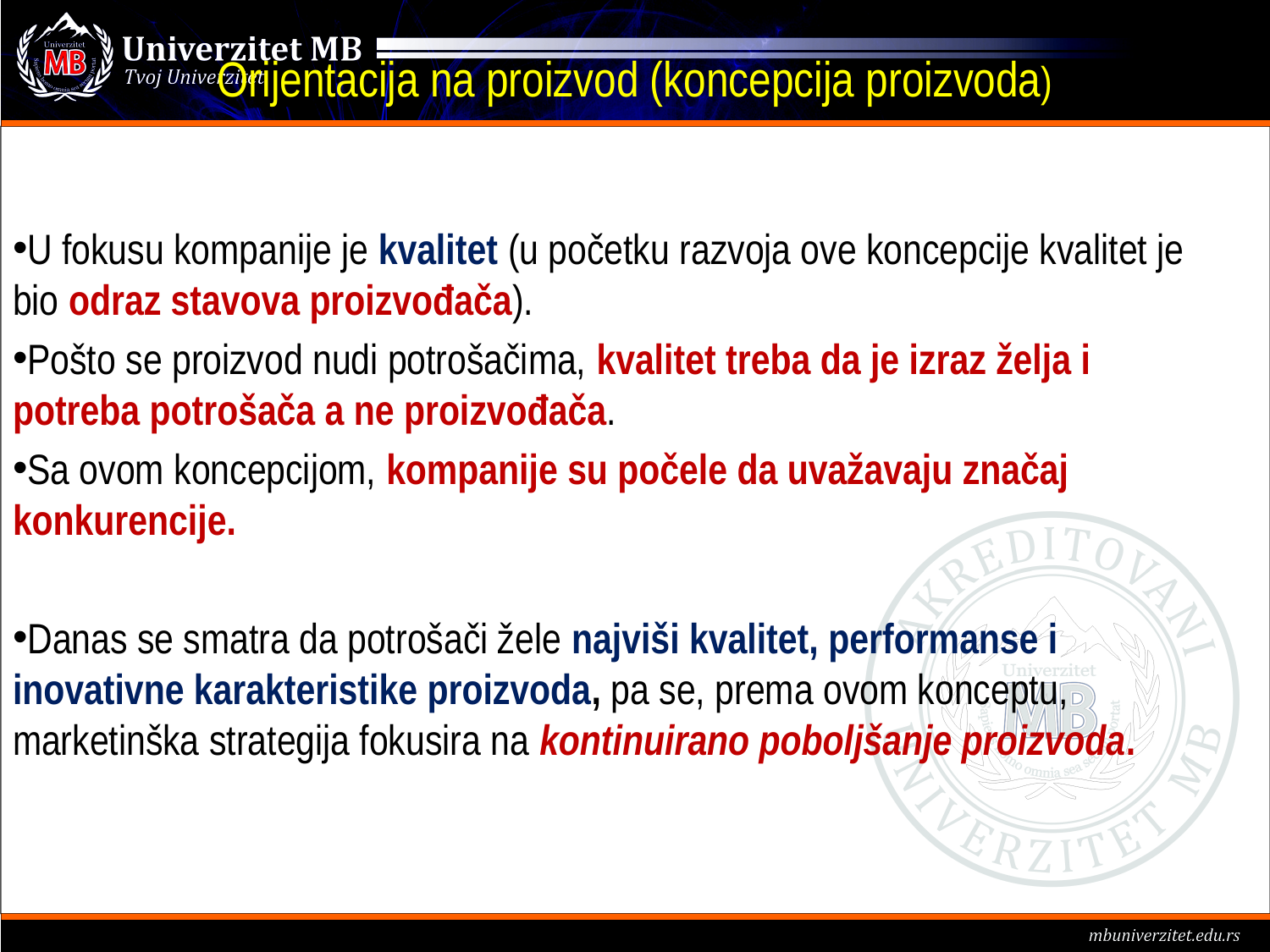

# Orijentacija na proizvod (koncepcija proizvoda)

U fokusu kompanije je kvalitet (u početku razvoja ove koncepcije kvalitet je bio odraz stavova proizvođača).
Pošto se proizvod nudi potrošačima, kvalitet treba da je izraz želja i potreba potrošača a ne proizvođača.
Sa ovom koncepcijom, kompanije su počele da uvažavaju značaj konkurencije.

Danas se smatra da potrošači žele najviši kvalitet, performanse i inovativne karakteristike proizvoda, pa se, prema ovom konceptu, marketinška strategija fokusira na kontinuirano poboljšanje proizvoda.